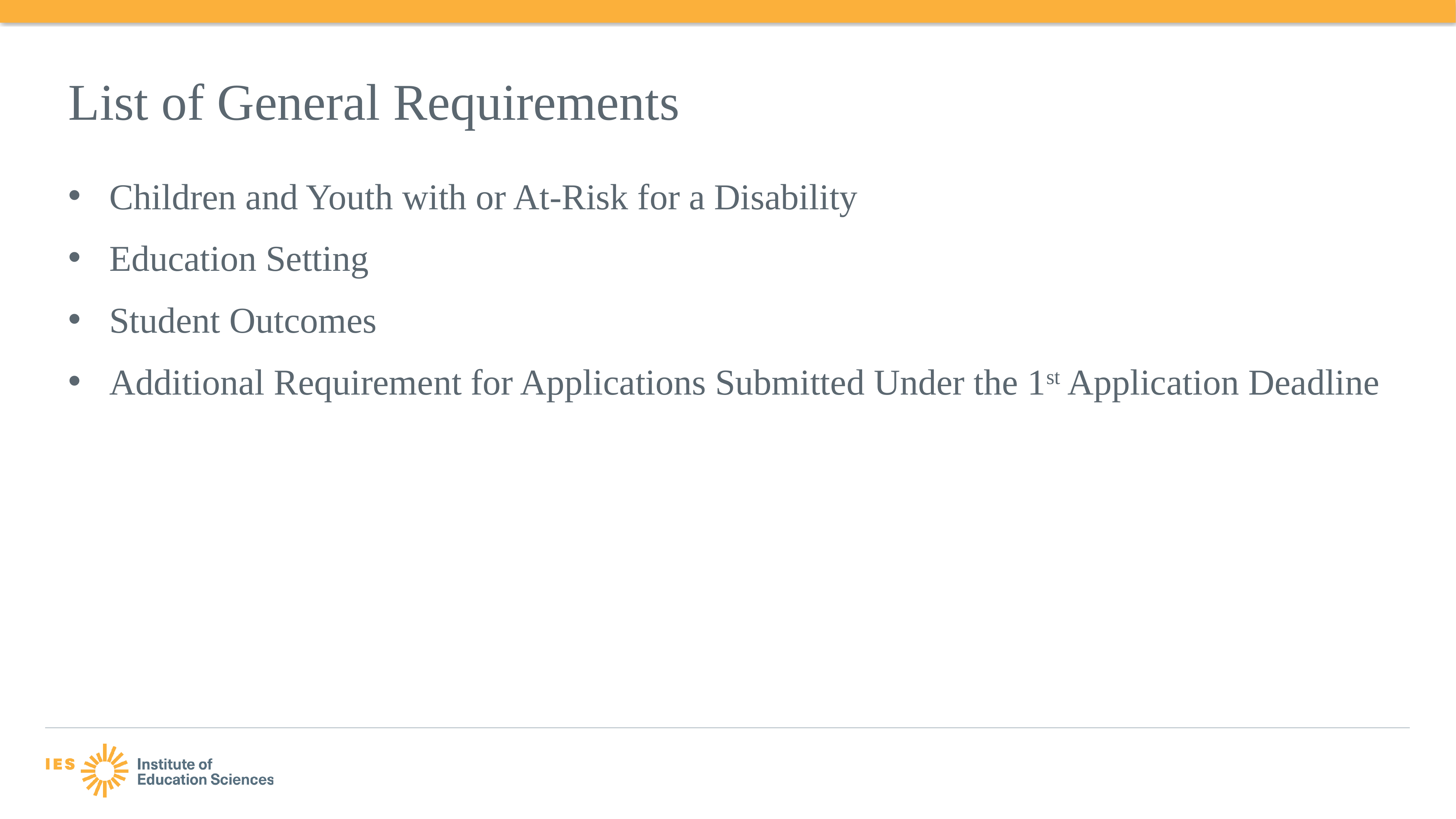

# List of General Requirements
Children and Youth with or At-Risk for a Disability
Education Setting
Student Outcomes
Additional Requirement for Applications Submitted Under the 1st Application Deadline